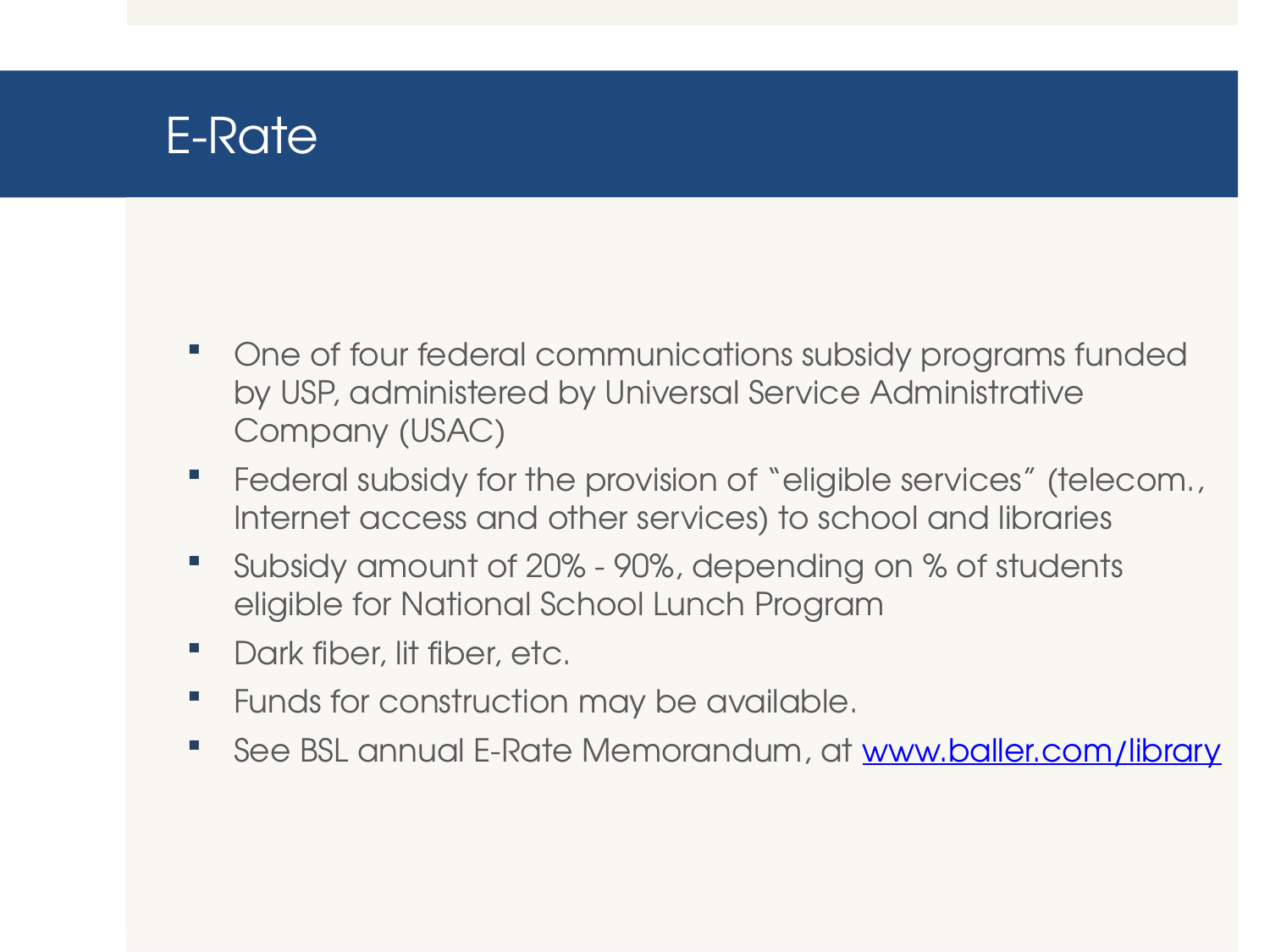

# E-Rate

One of four federal communications subsidy programs funded by USP, administered by Universal Service Administrative Company (USAC)
Federal subsidy for the provision of “eligible services” (telecom., Internet access and other services) to school and libraries
Subsidy amount of 20% - 90%, depending on % of students eligible for National School Lunch Program
Dark fiber, lit fiber, etc.
Funds for construction may be available.
See BSL annual E-Rate Memorandum, at www.baller.com/library